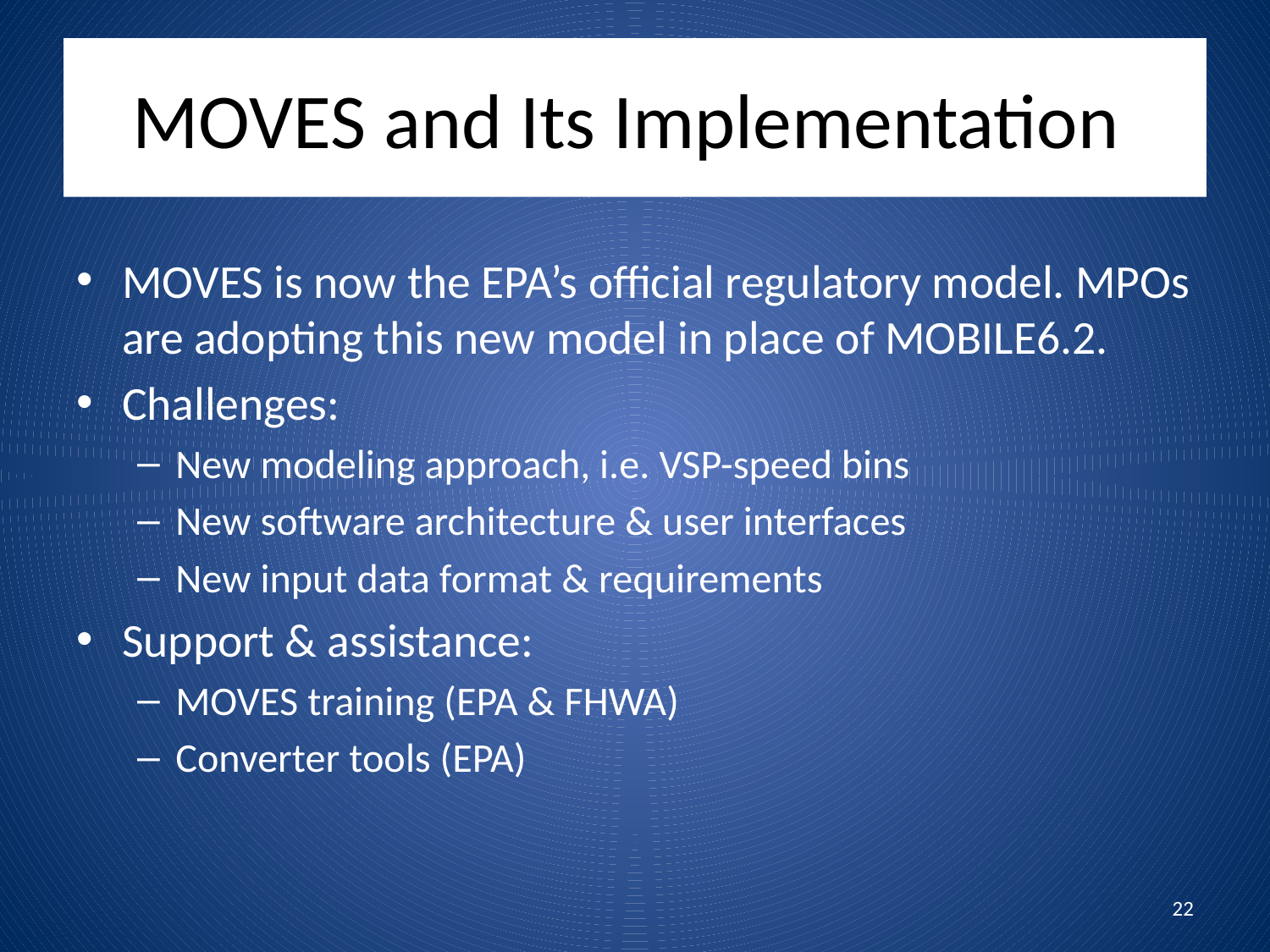

MOVES and Its Implementation

MOVES is now the EPA’s official regulatory model. MPOs are adopting this new model in place of MOBILE6.2.
Challenges:
New modeling approach, i.e. VSP-speed bins
New software architecture & user interfaces
New input data format & requirements
Support & assistance:
MOVES training (EPA & FHWA)
Converter tools (EPA)
22